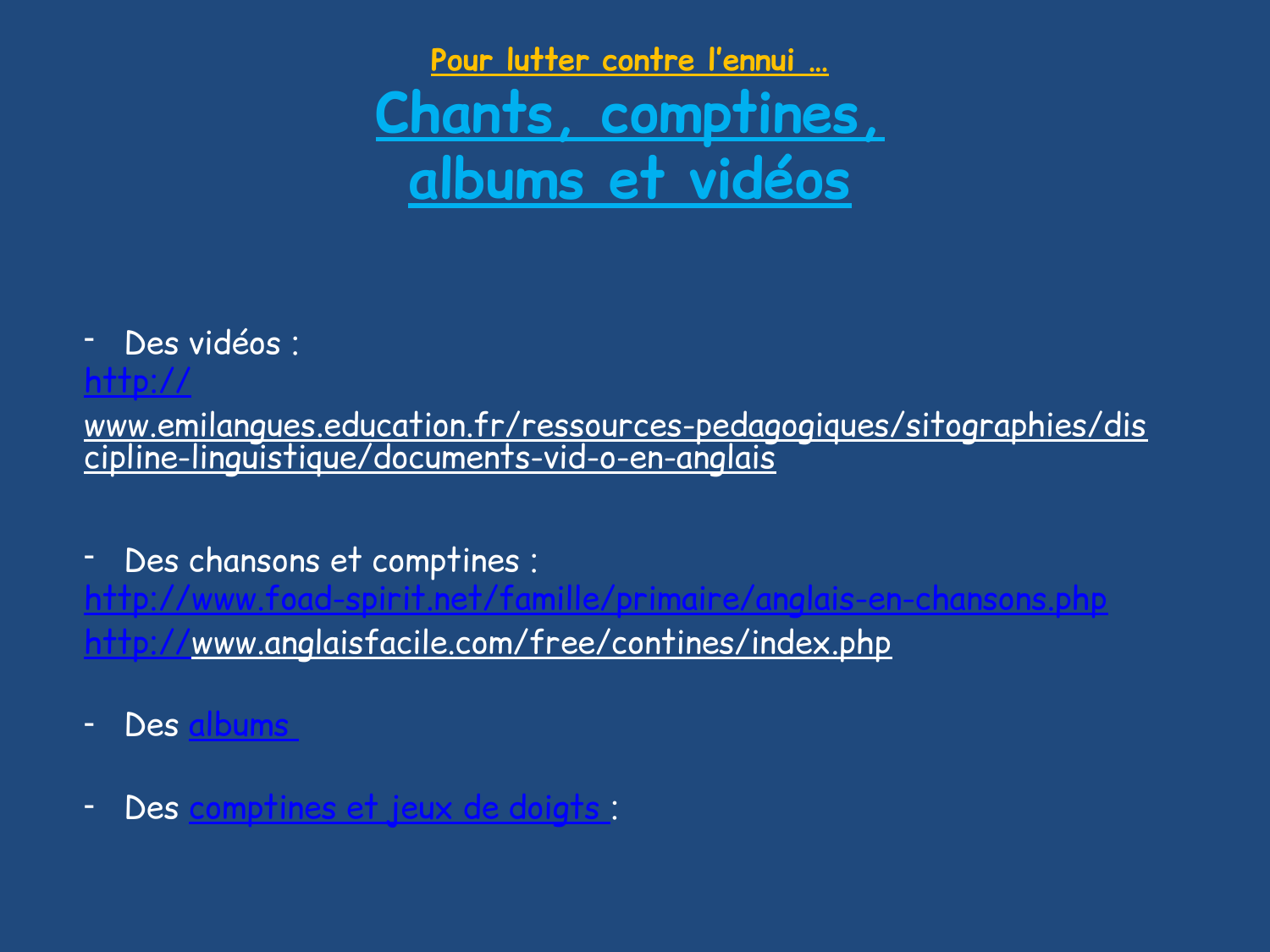

# Pour lutter contre l’ennui … Chants, comptines, albums et vidéos
Des vidéos :
http://www.emilangues.education.fr/ressources-pedagogiques/sitographies/discipline-linguistique/documents-vid-o-en-anglais

Des chansons et comptines :
http://www.foad-spirit.net/famille/primaire/anglais-en-chansons.php
http://www.anglaisfacile.com/free/contines/index.php

Des albums

Des comptines et jeux de doigts :